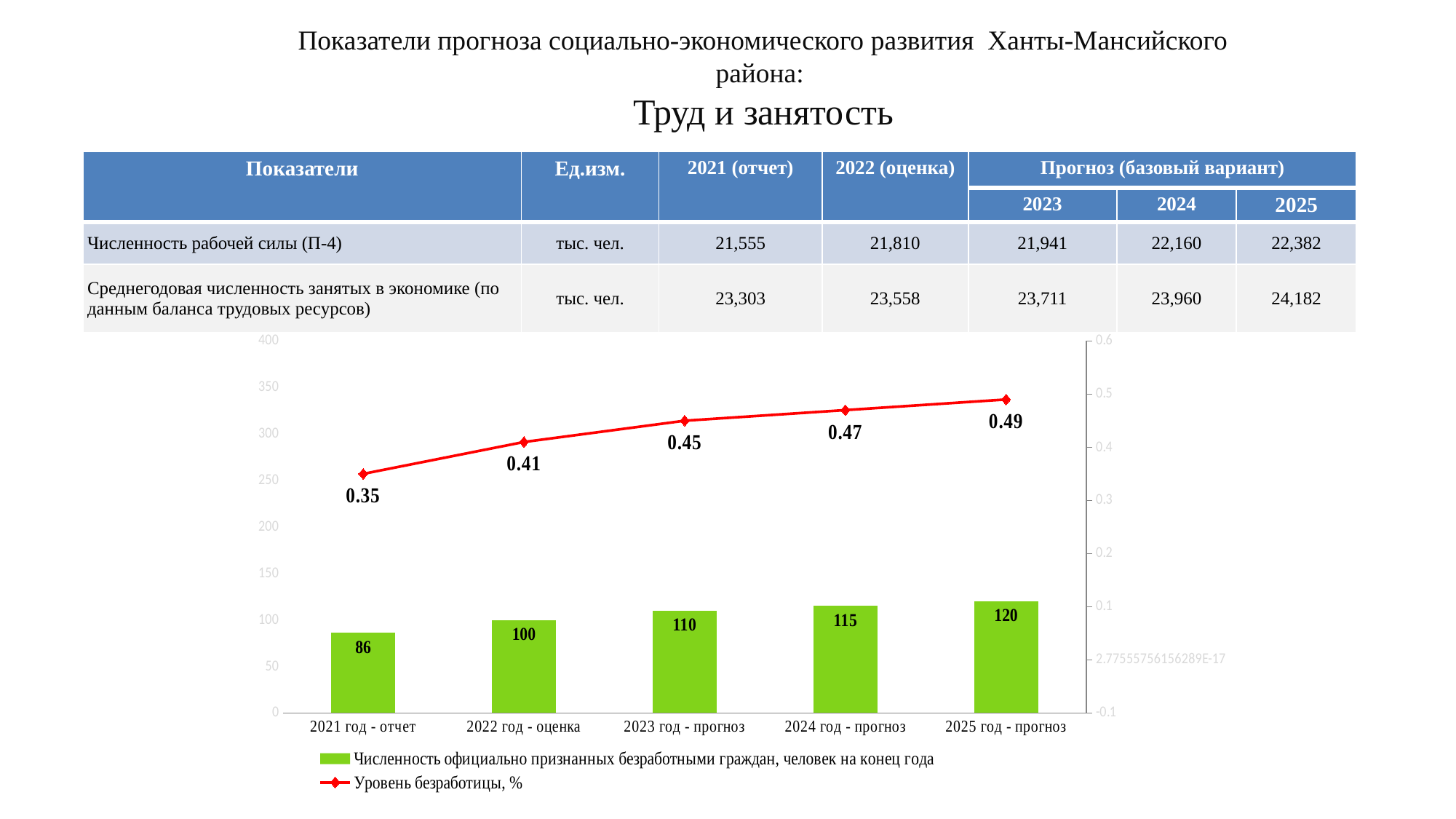

# Показатели прогноза социально-экономического развития  Ханты-Мансийского района: Труд и занятость
| Показатели | Ед.изм. | 2021 (отчет) | 2022 (оценка) | Прогноз (базовый вариант) |  |  |
| --- | --- | --- | --- | --- | --- | --- |
|  |  |  |  | 2023 | 2024 | 2025 |
| Численность рабочей силы (П-4) | тыс. чел. | 21,555 | 21,810 | 21,941 | 22,160 | 22,382 |
| Среднегодовая численность занятых в экономике (по данным баланса трудовых ресурсов) | тыс. чел. | 23,303 | 23,558 | 23,711 | 23,960 | 24,182 |

### Chart

| Category | Численность официально признанных безработными граждан, человек на конец года | Уровень безработицы, % |
|---|---|---|
| 2021 год - отчет | 86.0 | 0.35 |
| 2022 год - оценка | 100.0 | 0.41 |
| 2023 год - прогноз | 110.0 | 0.45 |
| 2024 год - прогноз | 115.0 | 0.47 |
| 2025 год - прогноз | 120.0 | 0.49 |